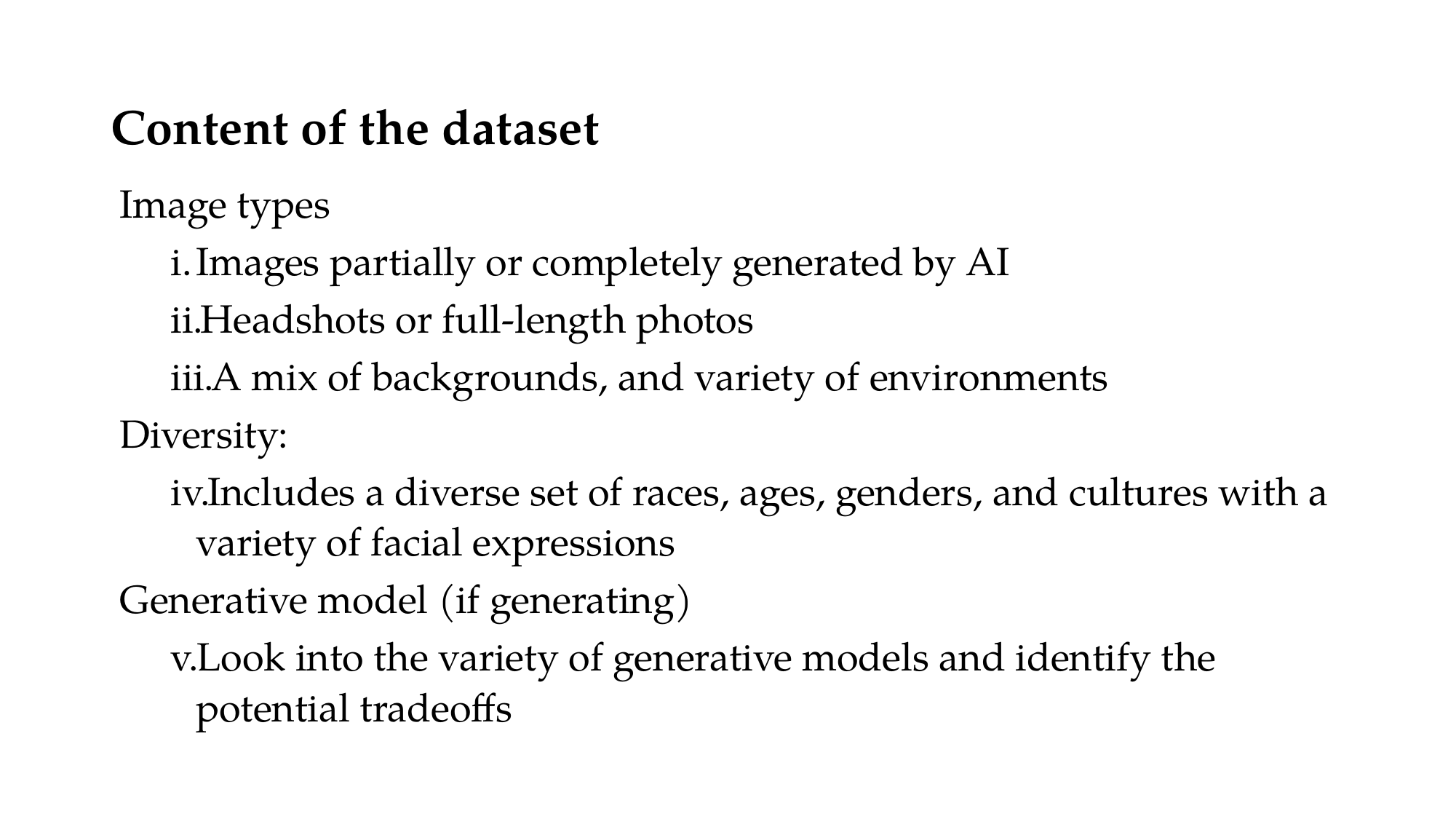

# Content of the dataset
Image types
Images partially or completely generated by AI
Headshots or full-length photos
A mix of backgrounds, and variety of environments
Diversity:
Includes a diverse set of races, ages, genders, and cultures with a variety of facial expressions
Generative model (if generating)
Look into the variety of generative models and identify the potential tradeoffs